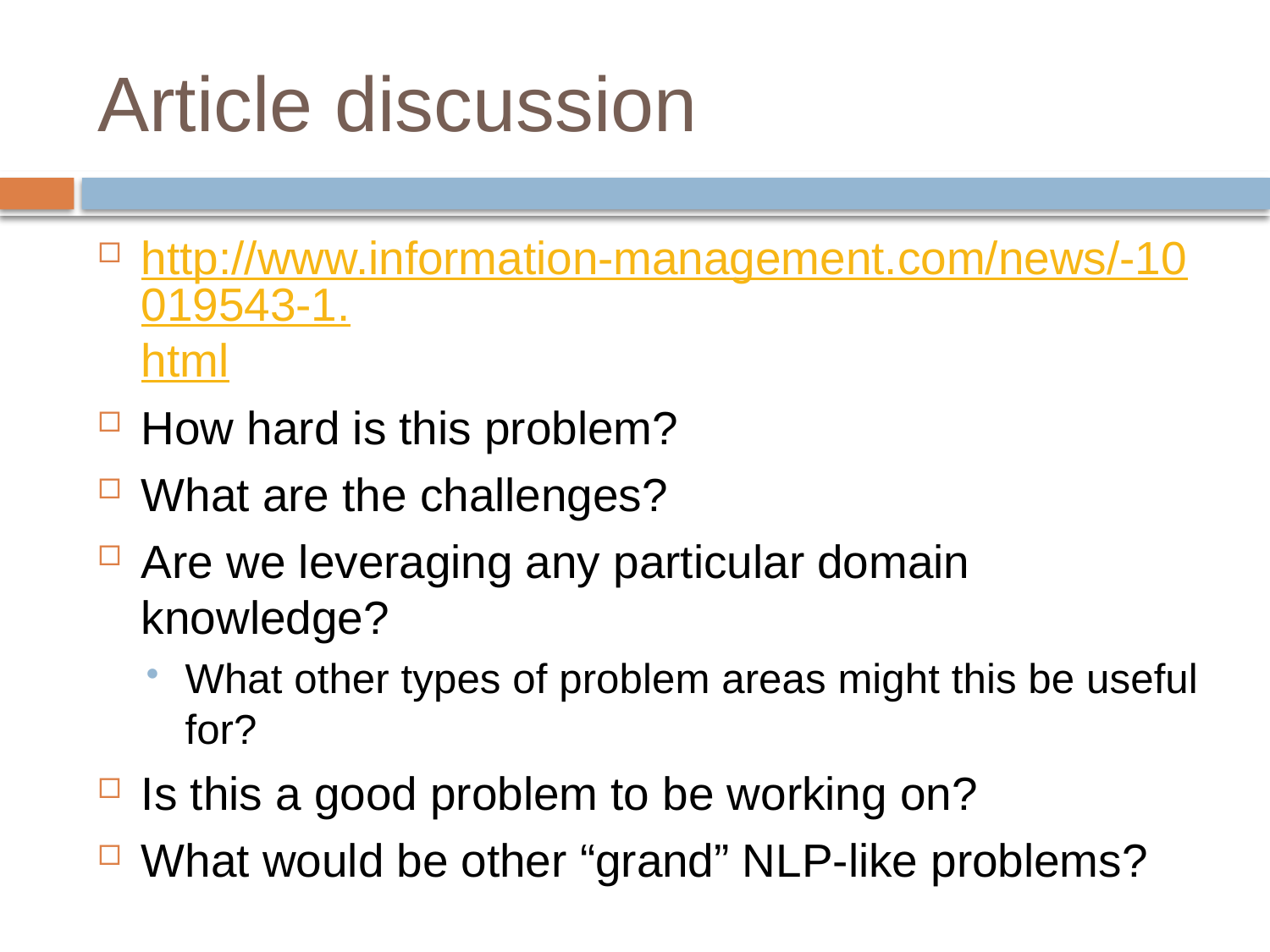

# Article discussion
http://www.information-management.com/news/-10019543-1.html
How hard is this problem?
What are the challenges?
Are we leveraging any particular domain knowledge?
What other types of problem areas might this be useful for?
Is this a good problem to be working on?
What would be other “grand” NLP-like problems?